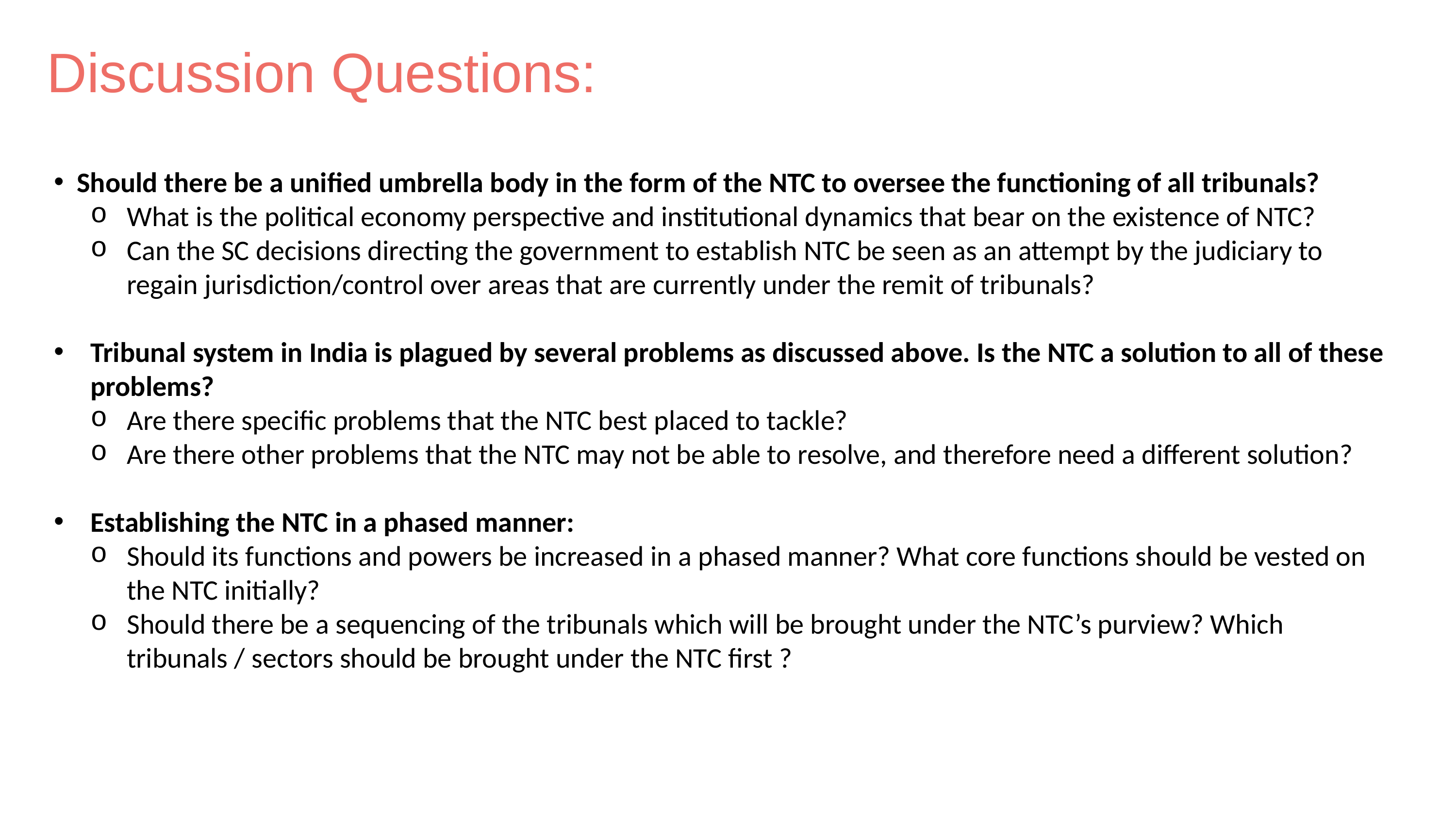

Discussion Questions:
Should there be a unified umbrella body in the form of the NTC to oversee the functioning of all tribunals?
What is the political economy perspective and institutional dynamics that bear on the existence of NTC?
Can the SC decisions directing the government to establish NTC be seen as an attempt by the judiciary to regain jurisdiction/control over areas that are currently under the remit of tribunals?

Tribunal system in India is plagued by several problems as discussed above. Is the NTC a solution to all of these problems?
Are there specific problems that the NTC best placed to tackle?
Are there other problems that the NTC may not be able to resolve, and therefore need a different solution?

Establishing the NTC in a phased manner:
Should its functions and powers be increased in a phased manner? What core functions should be vested on the NTC initially?
Should there be a sequencing of the tribunals which will be brought under the NTC’s purview? Which tribunals / sectors should be brought under the NTC first ?